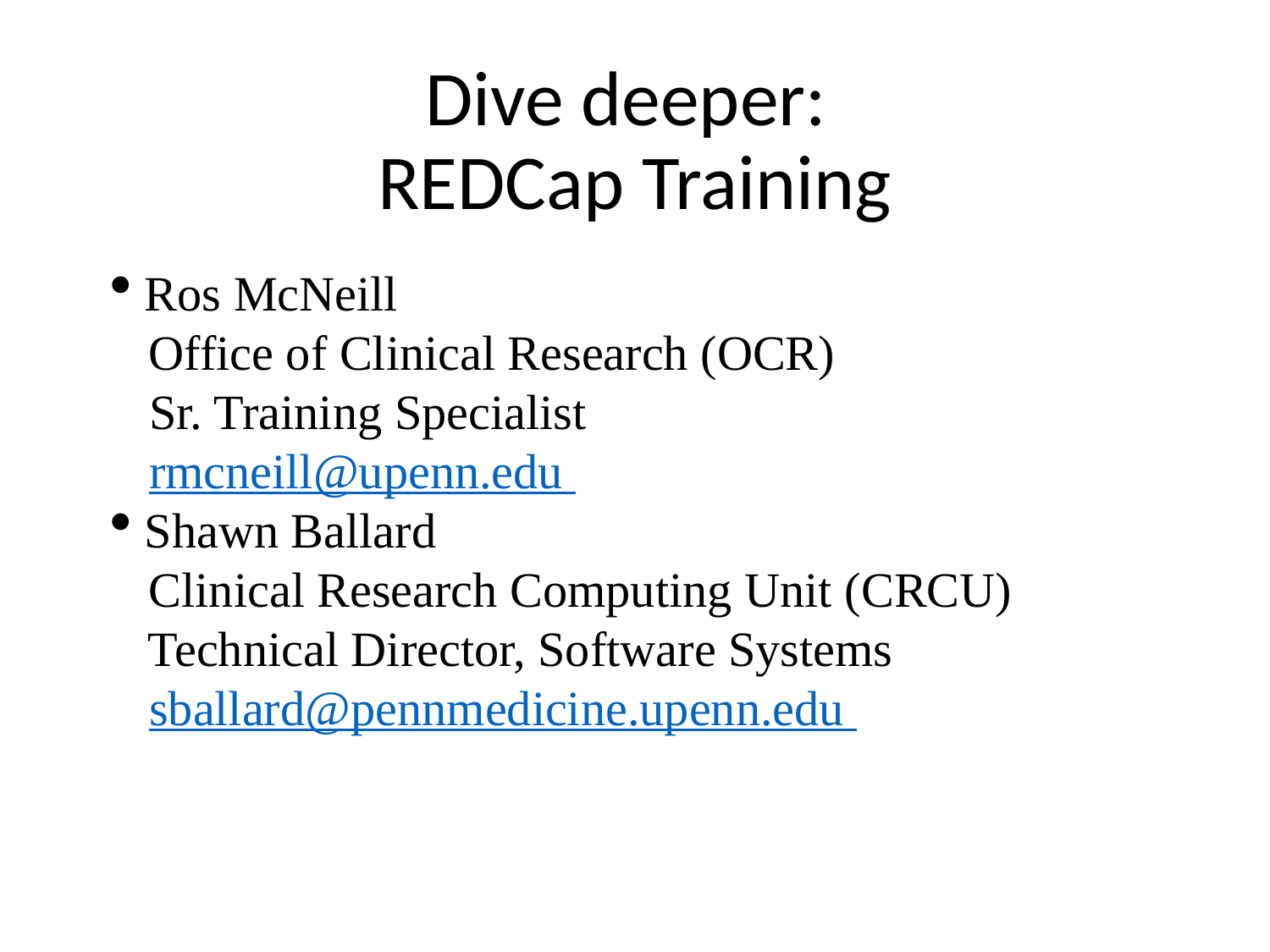

# Dive deeper: REDCap Training
 Ros McNeill
   Office of Clinical Research (OCR)
   Sr. Training Specialist
   rmcneill@upenn.edu
 Shawn Ballard
   Clinical Research Computing Unit (CRCU)
   Technical Director, Software Systems
   sballard@pennmedicine.upenn.edu